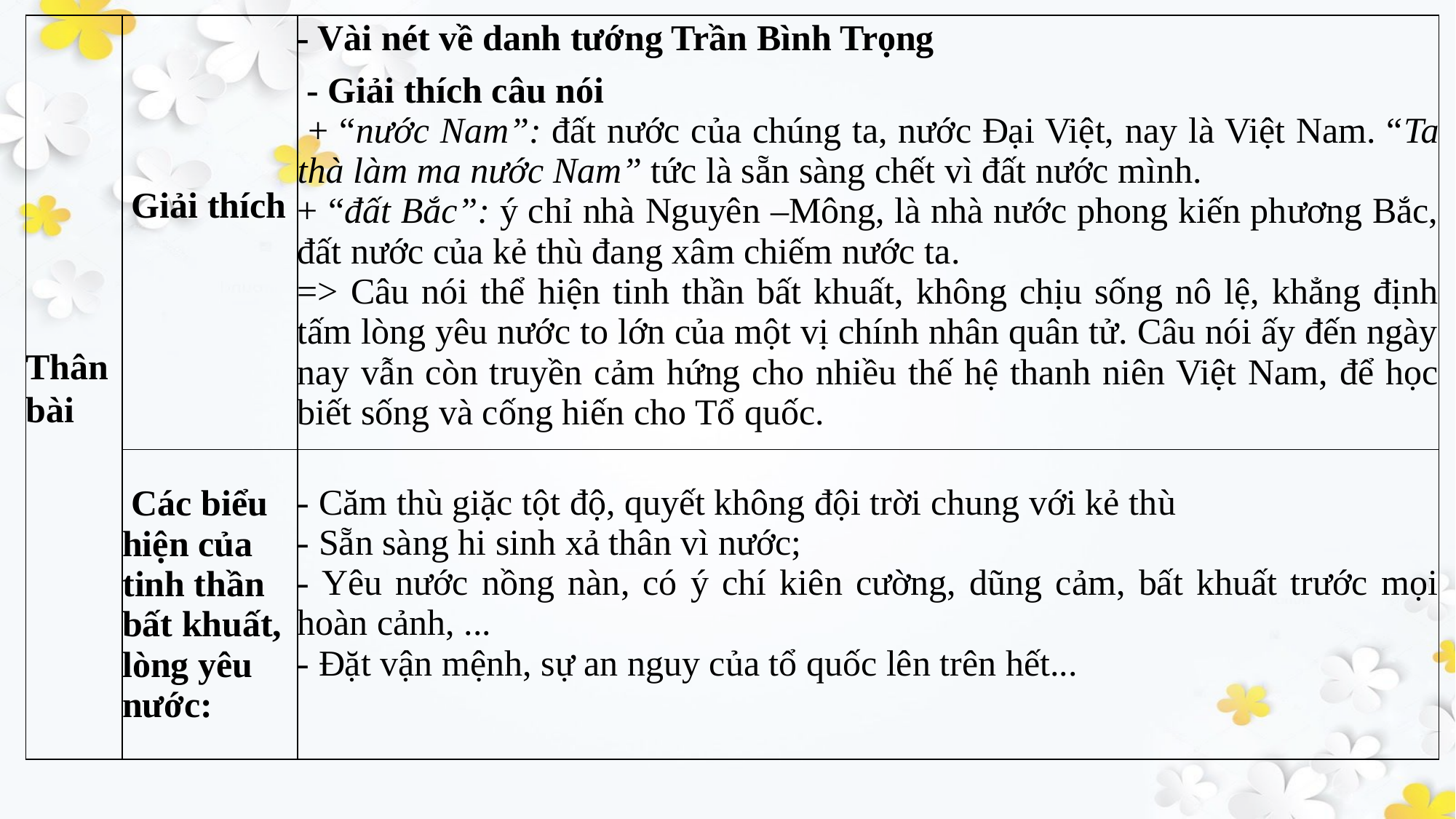

| Thân bài | Giải thích | - Vài nét về danh tướng Trần Bình Trọng - Giải thích câu nói + “nước Nam”: đất nước của chúng ta, nước Đại Việt, nay là Việt Nam. “Ta thà làm ma nước Nam” tức là sẵn sàng chết vì đất nước mình. + “đất Bắc”: ý chỉ nhà Nguyên –Mông, là nhà nước phong kiến phương Bắc, đất nước của kẻ thù đang xâm chiếm nước ta. => Câu nói thể hiện tinh thần bất khuất, không chịu sống nô lệ, khẳng định tấm lòng yêu nước to lớn của một vị chính nhân quân tử. Câu nói ấy đến ngày nay vẫn còn truyền cảm hứng cho nhiều thế hệ thanh niên Việt Nam, để học biết sống và cống hiến cho Tổ quốc. |
| --- | --- | --- |
|  | Các biểu hiện của tinh thần bất khuất, lòng yêu nước: | - Căm thù giặc tột độ, quyết không đội trời chung với kẻ thù - Sẵn sàng hi sinh xả thân vì nước; - Yêu nước nồng nàn, có ý chí kiên cường, dũng cảm, bất khuất trước mọi hoàn cảnh, ... - Đặt vận mệnh, sự an nguy của tổ quốc lên trên hết... |